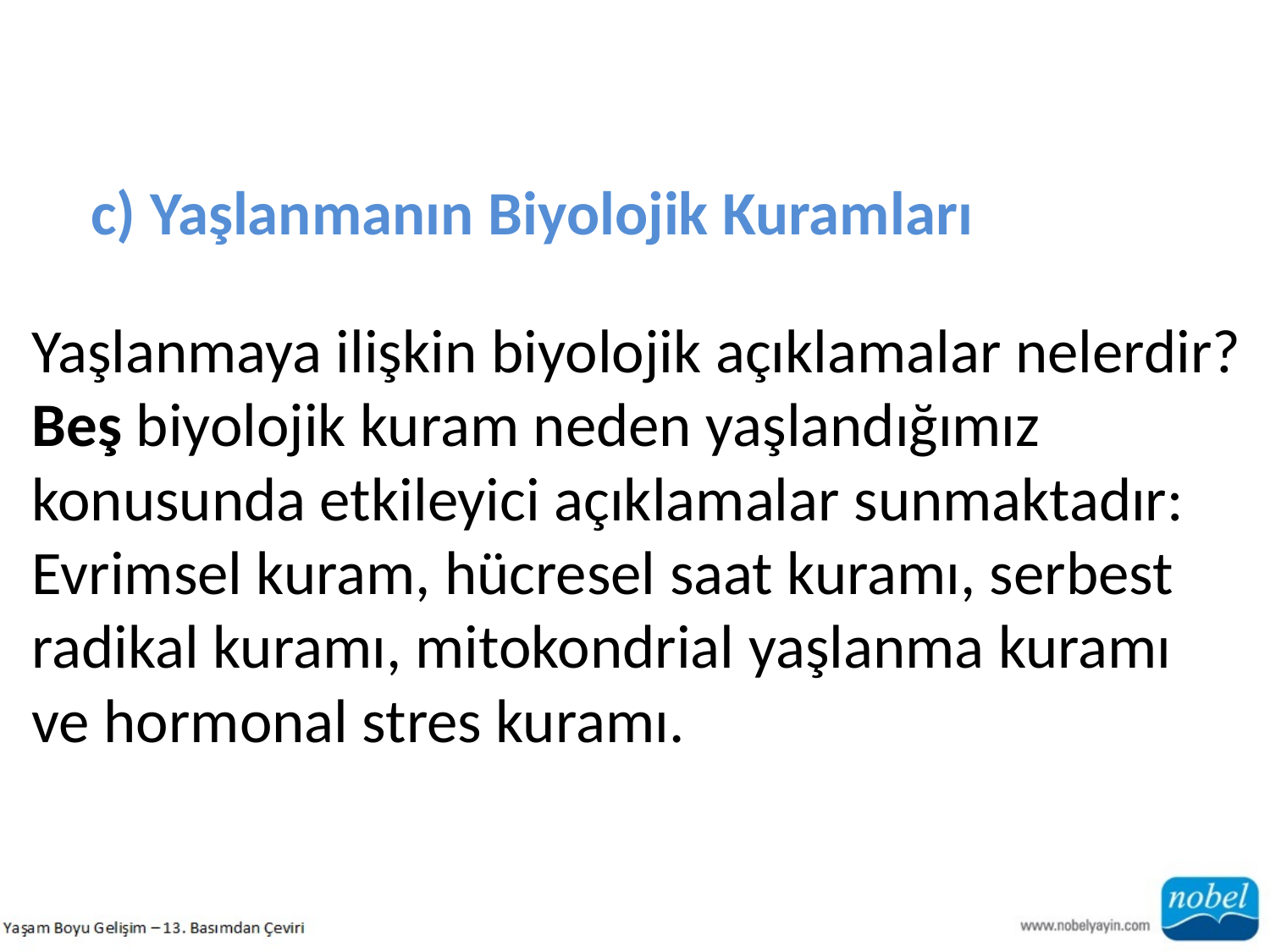

c) Yaşlanmanın Biyolojik Kuramları
Yaşlanmaya ilişkin biyolojik açıklamalar nelerdir? Beş biyolojik kuram neden yaşlandığımız konusunda etkileyici açıklamalar sunmaktadır:
Evrimsel kuram, hücresel saat kuramı, serbest radikal kuramı, mitokondrial yaşlanma kuramı ve hormonal stres kuramı.